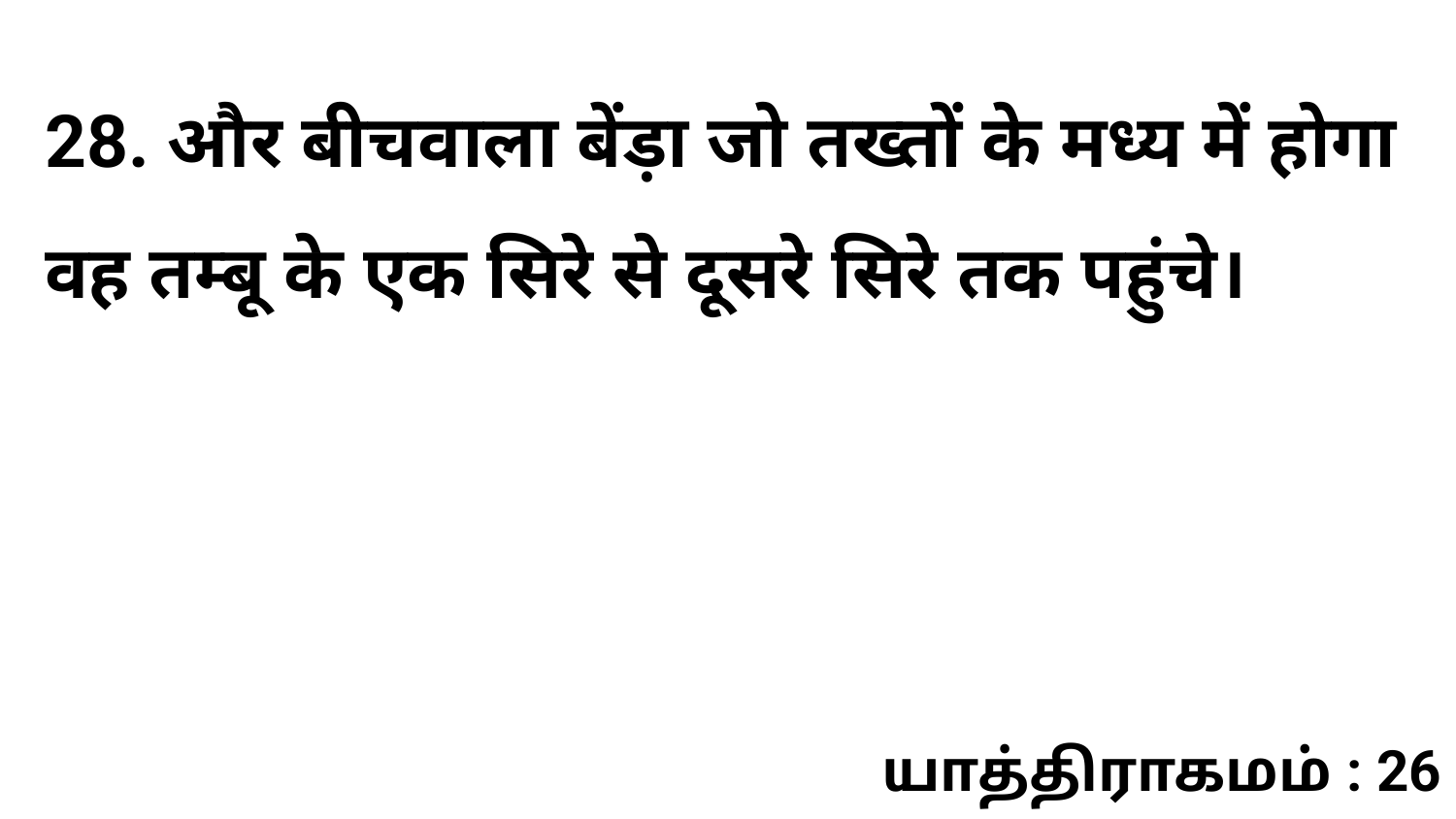

28. और बीचवाला बेंड़ा जो तख्तों के मध्य में होगा वह तम्बू के एक सिरे से दूसरे सिरे तक पहुंचे।
யாத்திராகமம் : 26